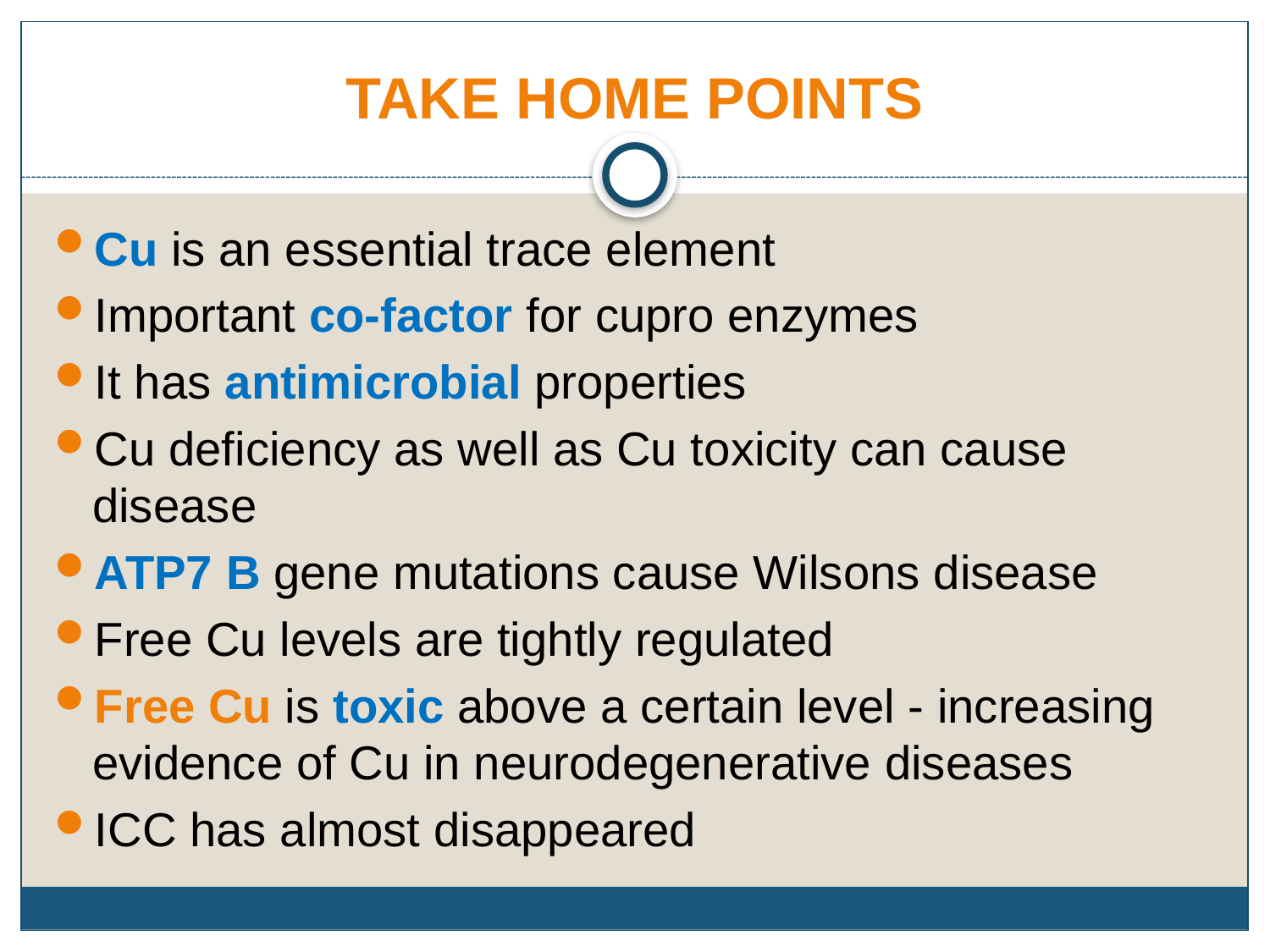

# TAKE HOME POINTS
Cu is an essential trace element
Important co-factor for cupro enzymes
It has antimicrobial properties
Cu deficiency as well as Cu toxicity can cause disease
ATP7 B gene mutations cause Wilsons disease
Free Cu levels are tightly regulated
Free Cu is toxic above a certain level - increasing evidence of Cu in neurodegenerative diseases
ICC has almost disappeared